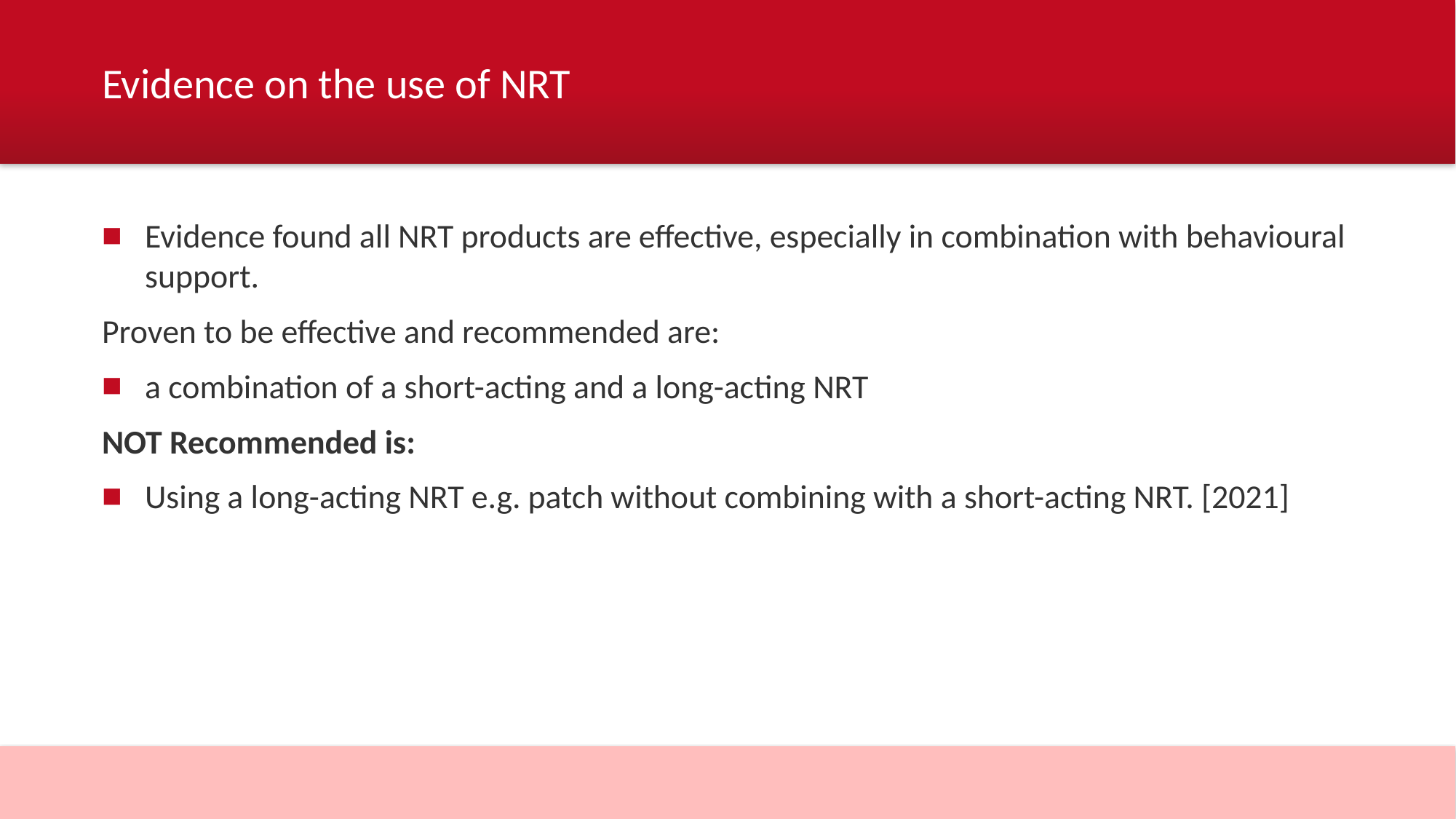

# Evidence on the use of NRT
Evidence found all NRT products are effective, especially in combination with behavioural support.
Proven to be effective and recommended are:
a combination of a short-acting and a long-acting NRT
NOT Recommended is:
Using a long-acting NRT e.g. patch without combining with a short-acting NRT. [2021]